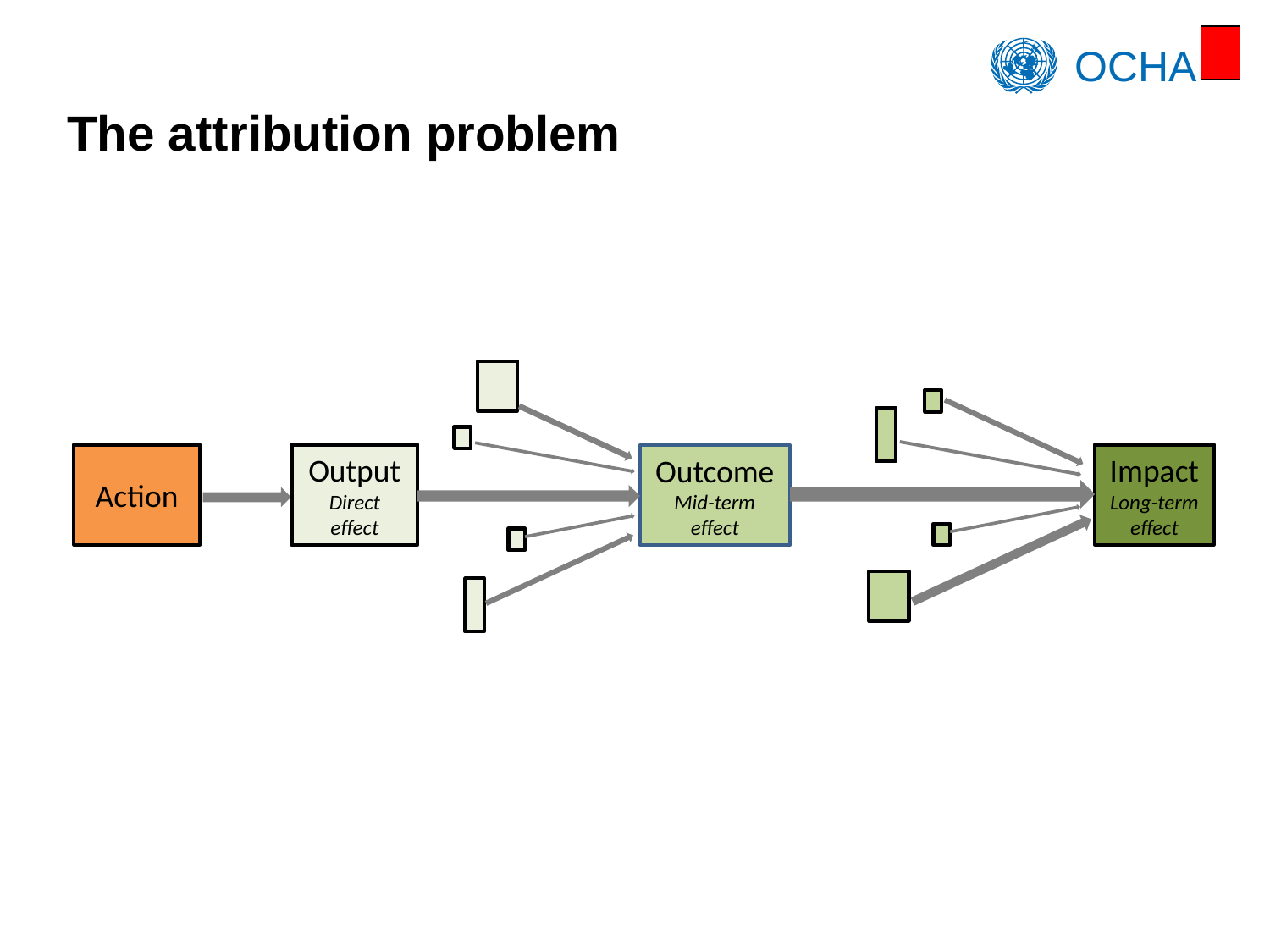

The attribution problem

Action
Output
Direct effect
Impact
Long-term effect
Outcome
Mid-term effect